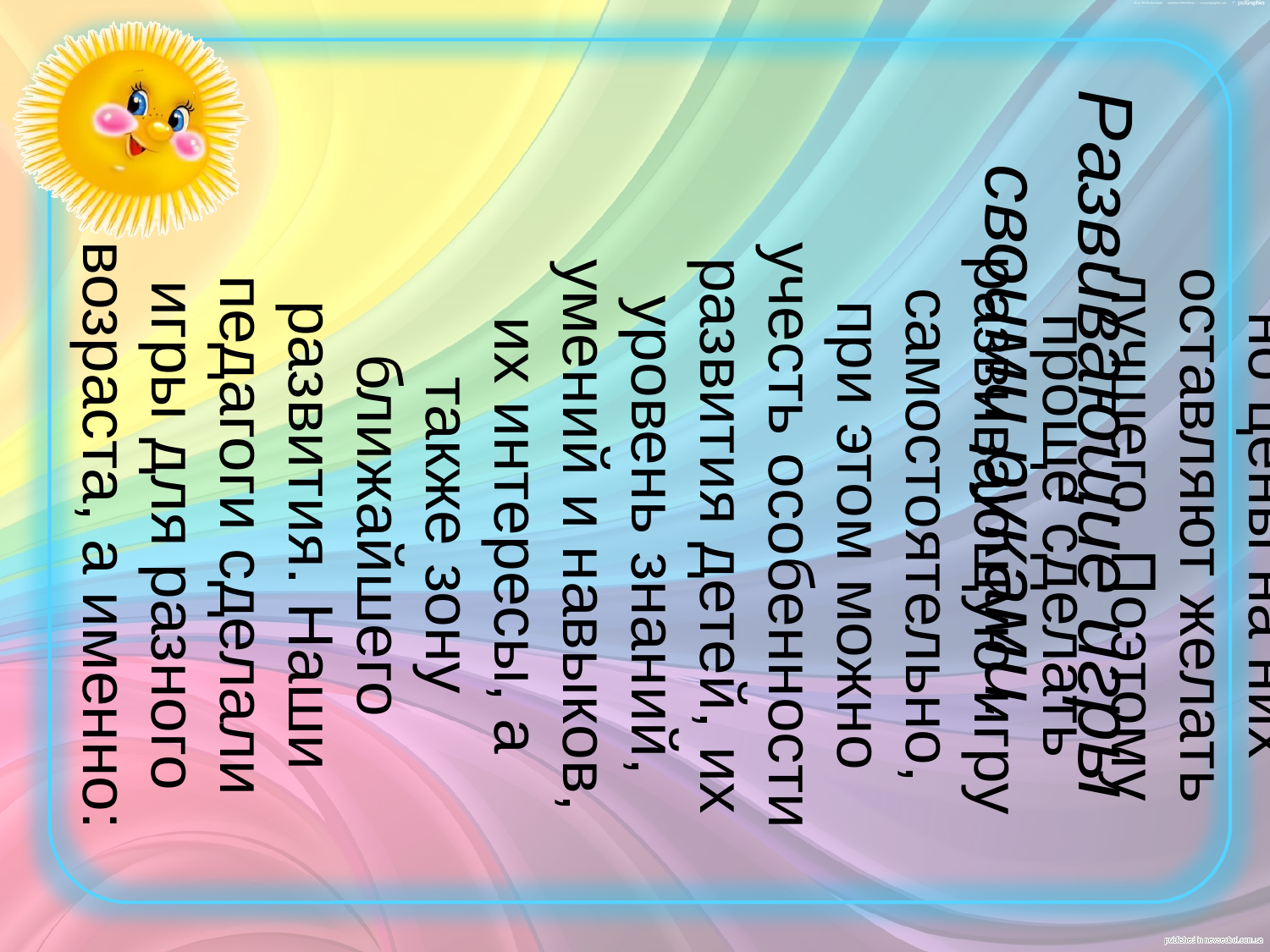

Развивающие игры своими руками.
   На современном рынке множество развивающих игр, но цены на них оставляют желать лучшего. Поэтому проще сделать развивающую игру самостоятельно, при этом можно учесть особенности развития детей, их уровень знаний, умений и навыков, их интересы, а также зону ближайшего развития. Наши педагоги сделали игры для разного возраста, а именно: